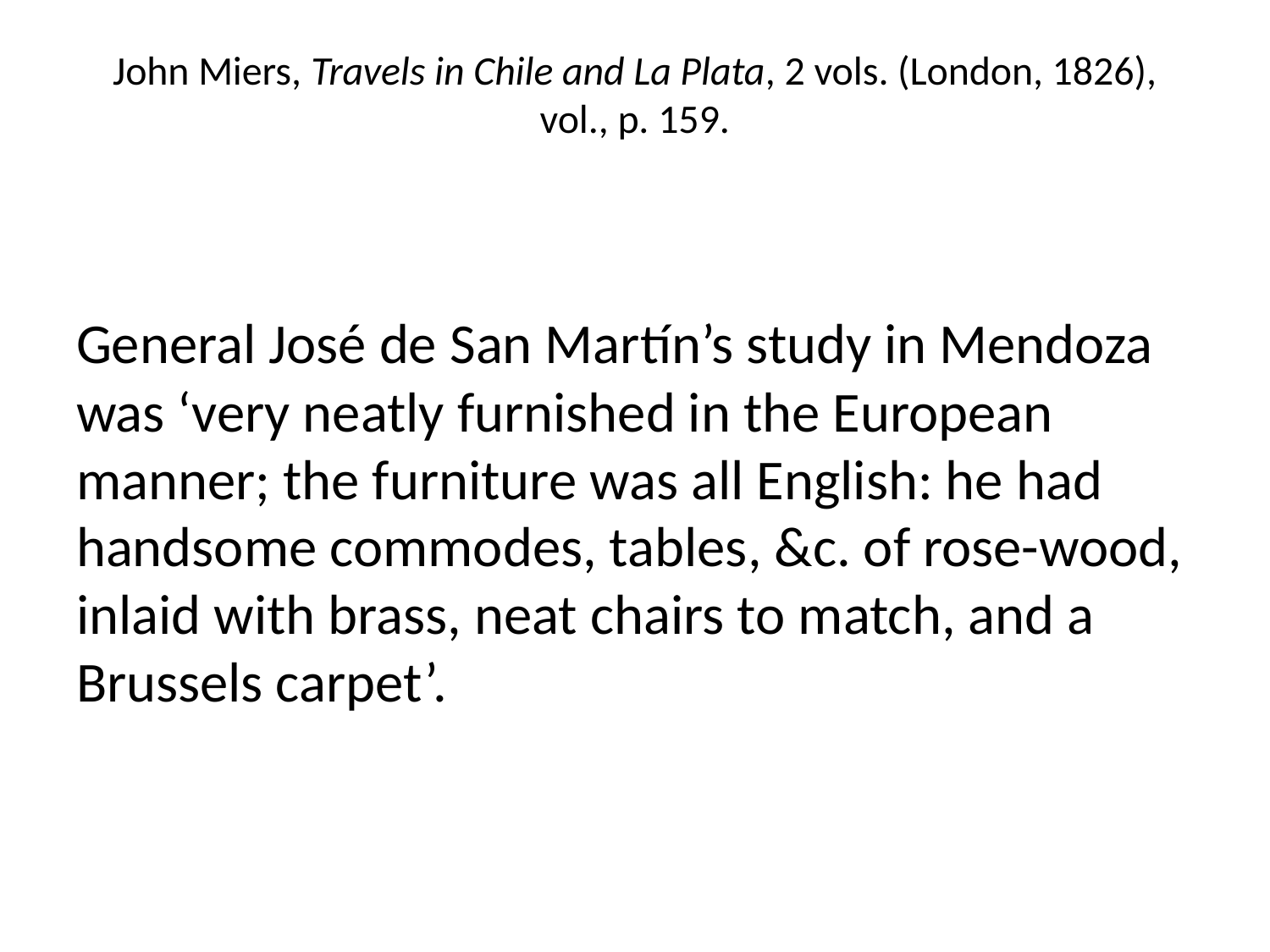

# John Miers, Travels in Chile and La Plata, 2 vols. (London, 1826), vol., p. 159.

General José de San Martín’s study in Mendoza was ‘very neatly furnished in the European manner; the furniture was all English: he had handsome commodes, tables, &c. of rose-wood, inlaid with brass, neat chairs to match, and a Brussels carpet’.